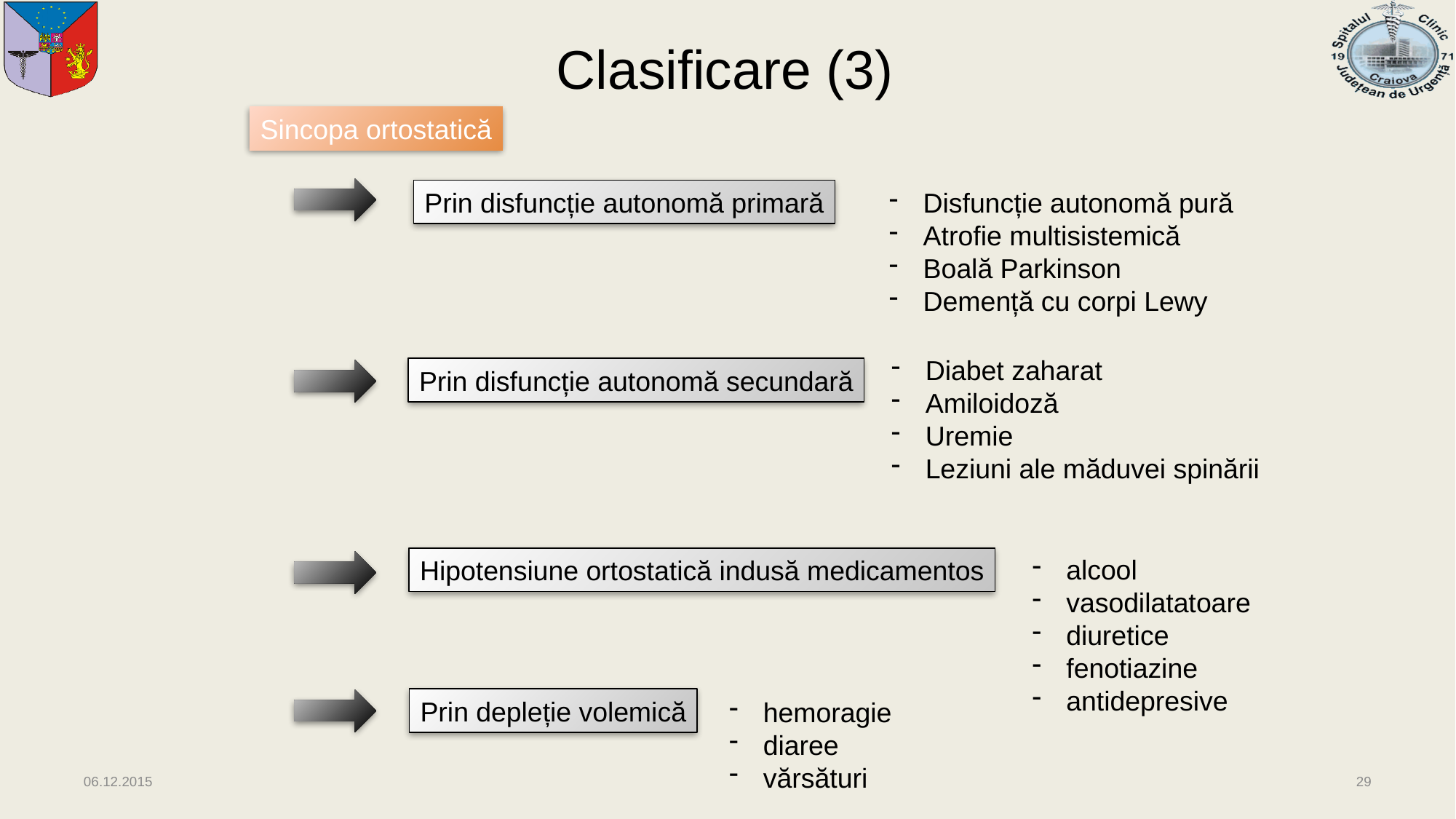

Clasificare (3)
Sincopa ortostatică

Prin disfuncție autonomă primară
Disfuncție autonomă pură
Atrofie multisistemică
Boală Parkinson
Demență cu corpi Lewy
Diabet zaharat
Amiloidoză
Uremie
Leziuni ale măduvei spinării
Prin disfuncție autonomă secundară

alcool
vasodilatatoare
diuretice
fenotiazine
antidepresive
Hipotensiune ortostatică indusă medicamentos

Prin depleție volemică
hemoragie
diaree
vărsături

06.12.2015
29